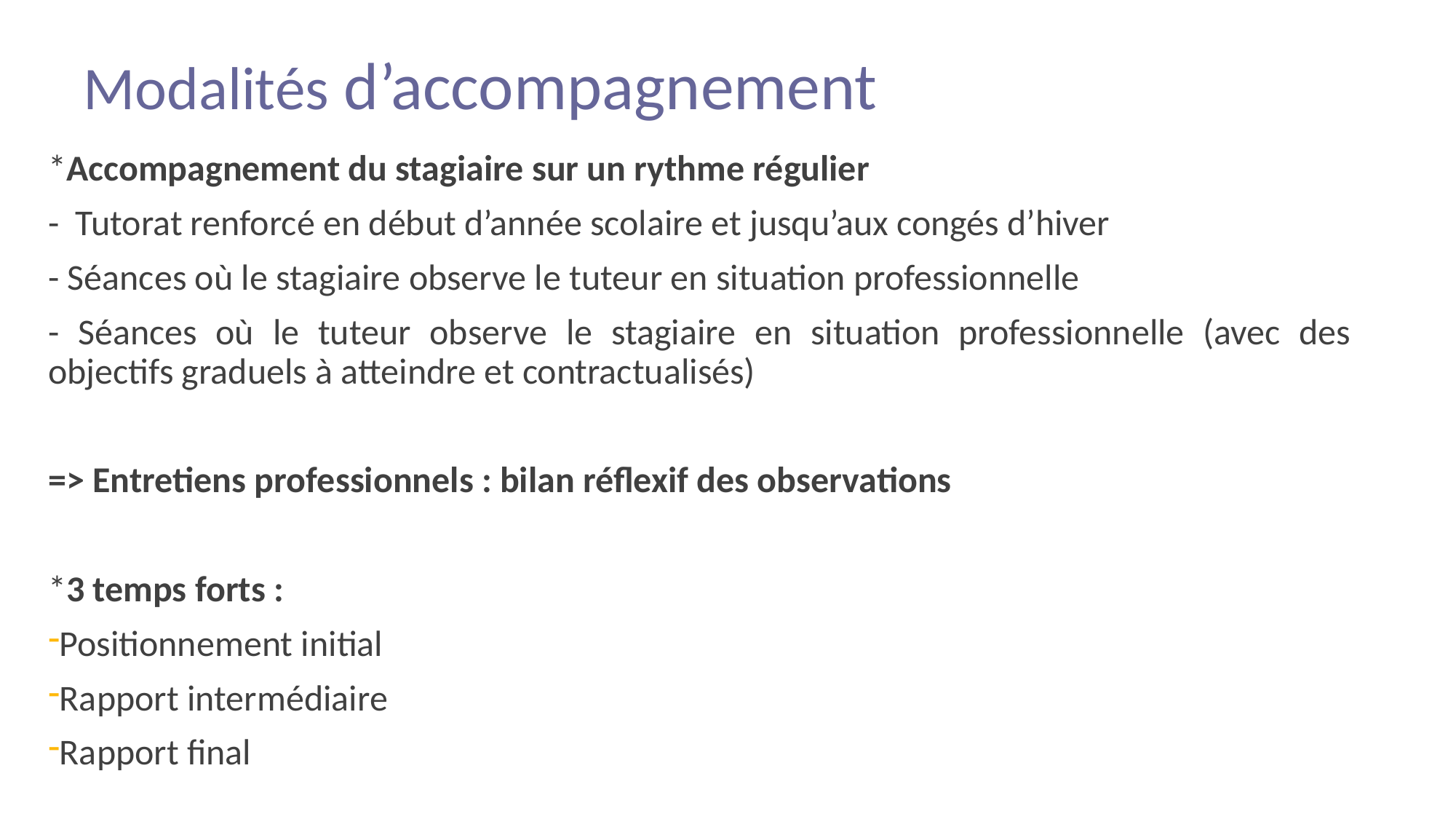

# Modalités d’accompagnement
*Accompagnement du stagiaire sur un rythme régulier
-  Tutorat renforcé en début d’année scolaire et jusqu’aux congés d’hiver
- Séances où le stagiaire observe le tuteur en situation professionnelle
- Séances où le tuteur observe le stagiaire en situation professionnelle (avec des objectifs graduels à atteindre et contractualisés)

=> Entretiens professionnels : bilan réflexif des observations

*3 temps forts :
Positionnement initial
Rapport intermédiaire
Rapport final